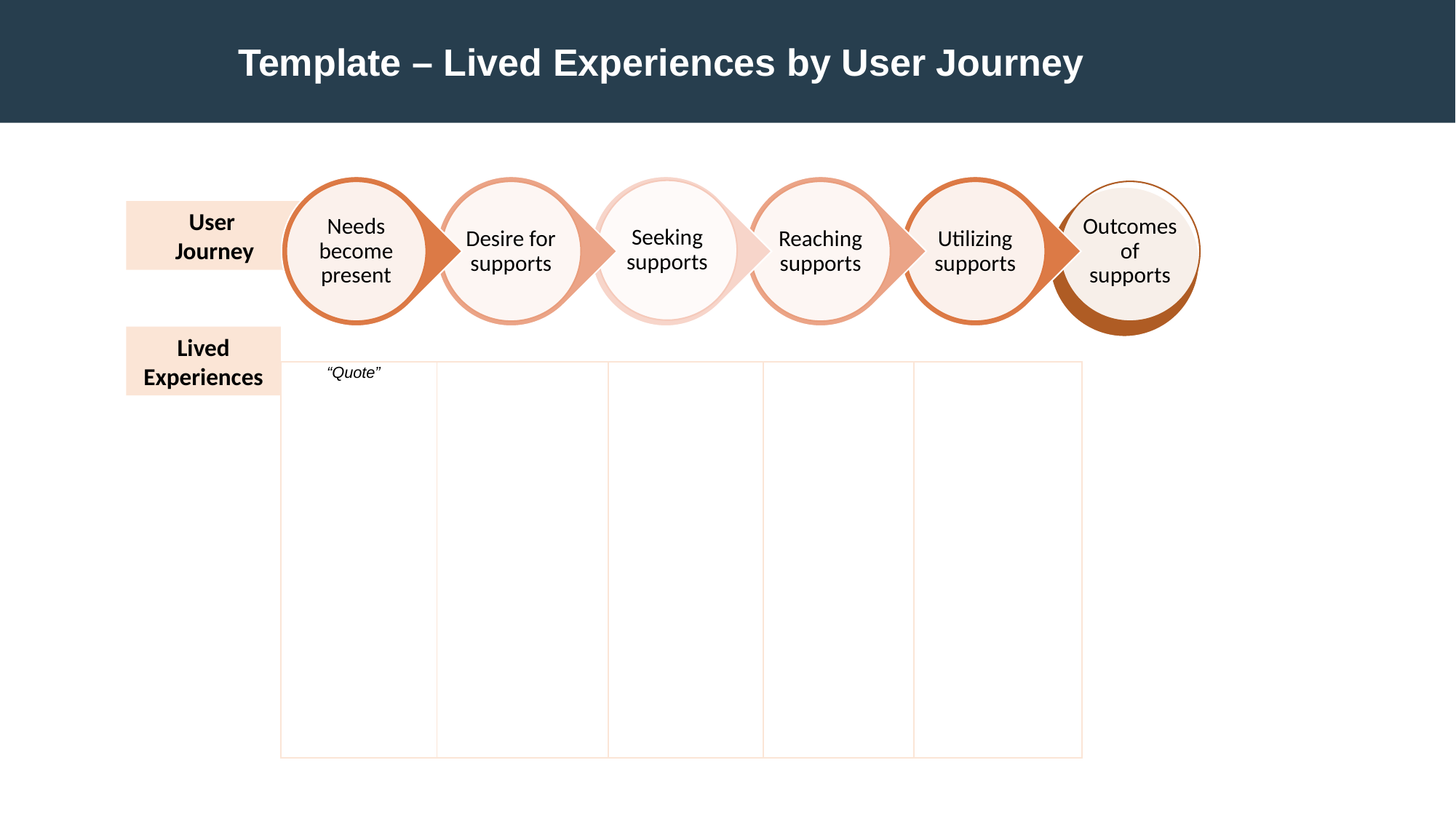

Outcomes of supports
Utilizing supports
Reaching supports
Seeking supports
Desire for supports
Needs become present
Template – Lived Experiences by User Journey
User
Journey
Lived Experiences
| “Quote” |  |  |  |  |
| --- | --- | --- | --- | --- |